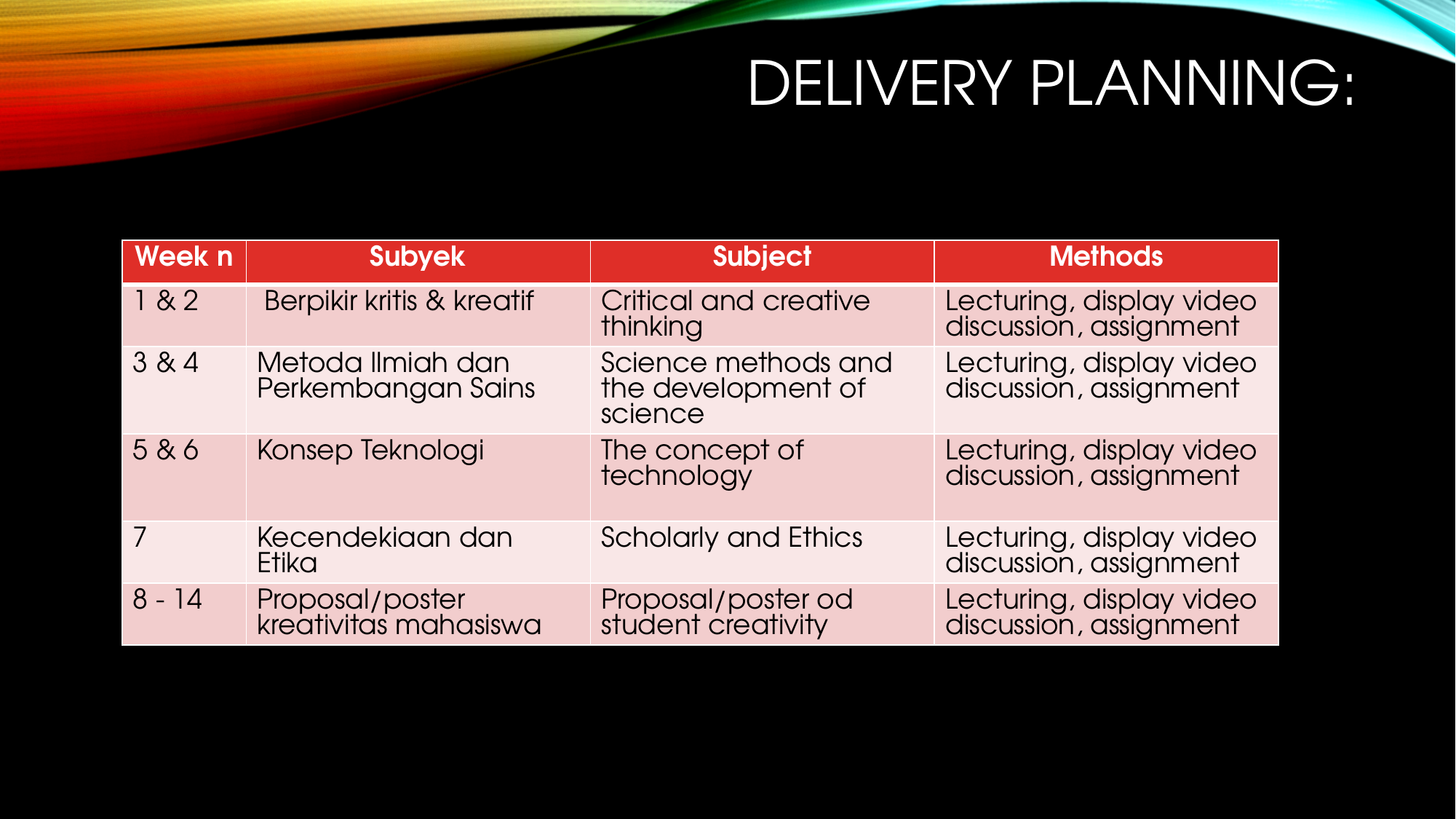

# Delivery planning:
| Week n | Subyek | Subject | Methods |
| --- | --- | --- | --- |
| 1 & 2 | Berpikir kritis & kreatif | Critical and creative thinking | Lecturing, display video discussion, assignment |
| 3 & 4 | Metoda Ilmiah dan Perkembangan Sains | Science methods and the development of science | Lecturing, display video discussion, assignment |
| 5 & 6 | Konsep Teknologi | The concept of technology | Lecturing, display video discussion, assignment |
| 7 | Kecendekiaan dan Etika | Scholarly and Ethics | Lecturing, display video discussion, assignment |
| 8 - 14 | Proposal/poster kreativitas mahasiswa | Proposal/poster od student creativity | Lecturing, display video discussion, assignment |